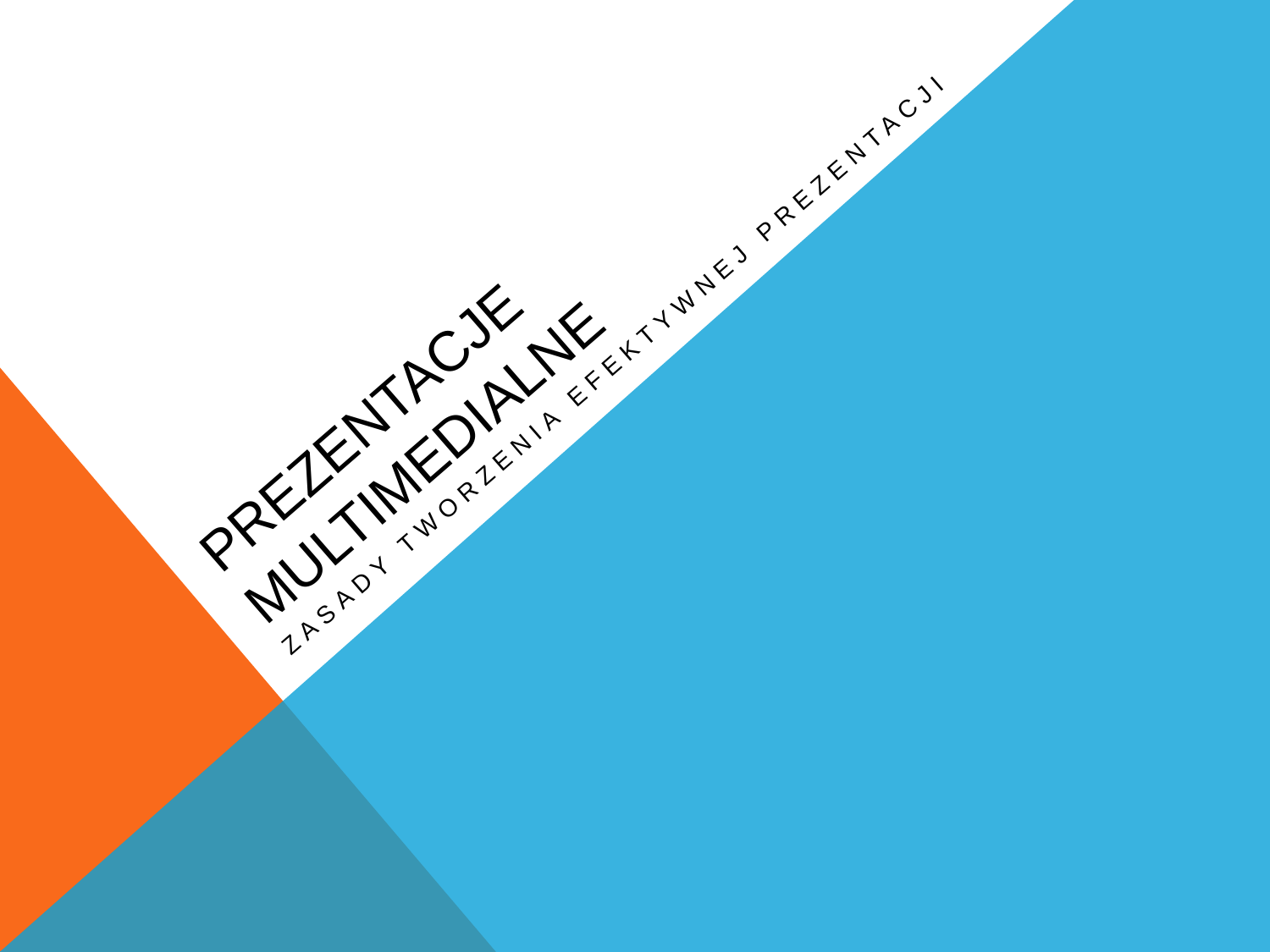

# Prezentacje multimedialne
Zasady tworzenia efektywnej prezentacji